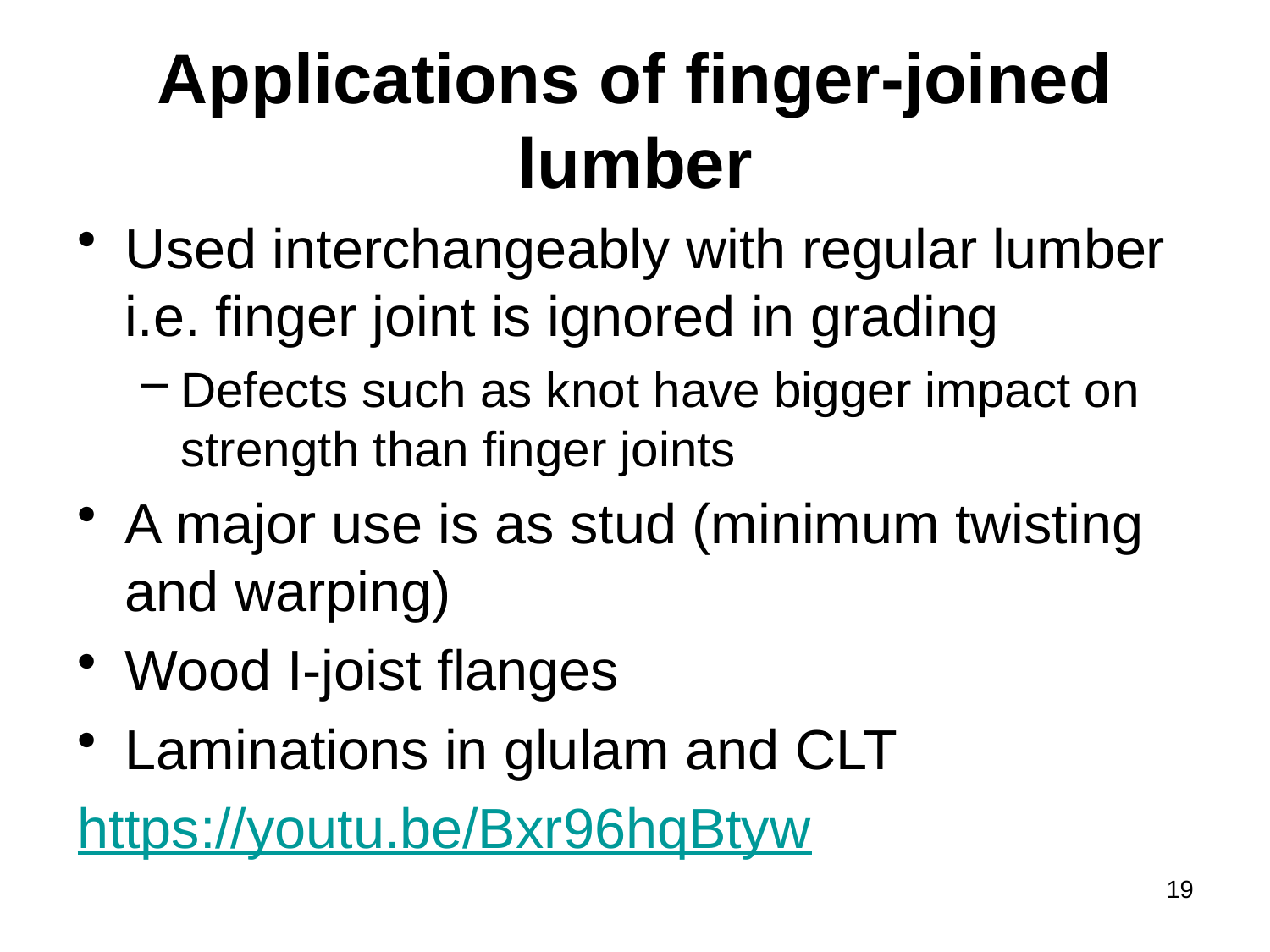

# Applications of finger-joined lumber
Used interchangeably with regular lumber i.e. finger joint is ignored in grading
Defects such as knot have bigger impact on strength than finger joints
A major use is as stud (minimum twisting and warping)
Wood I-joist flanges
Laminations in glulam and CLT
https://youtu.be/Bxr96hqBtyw

19